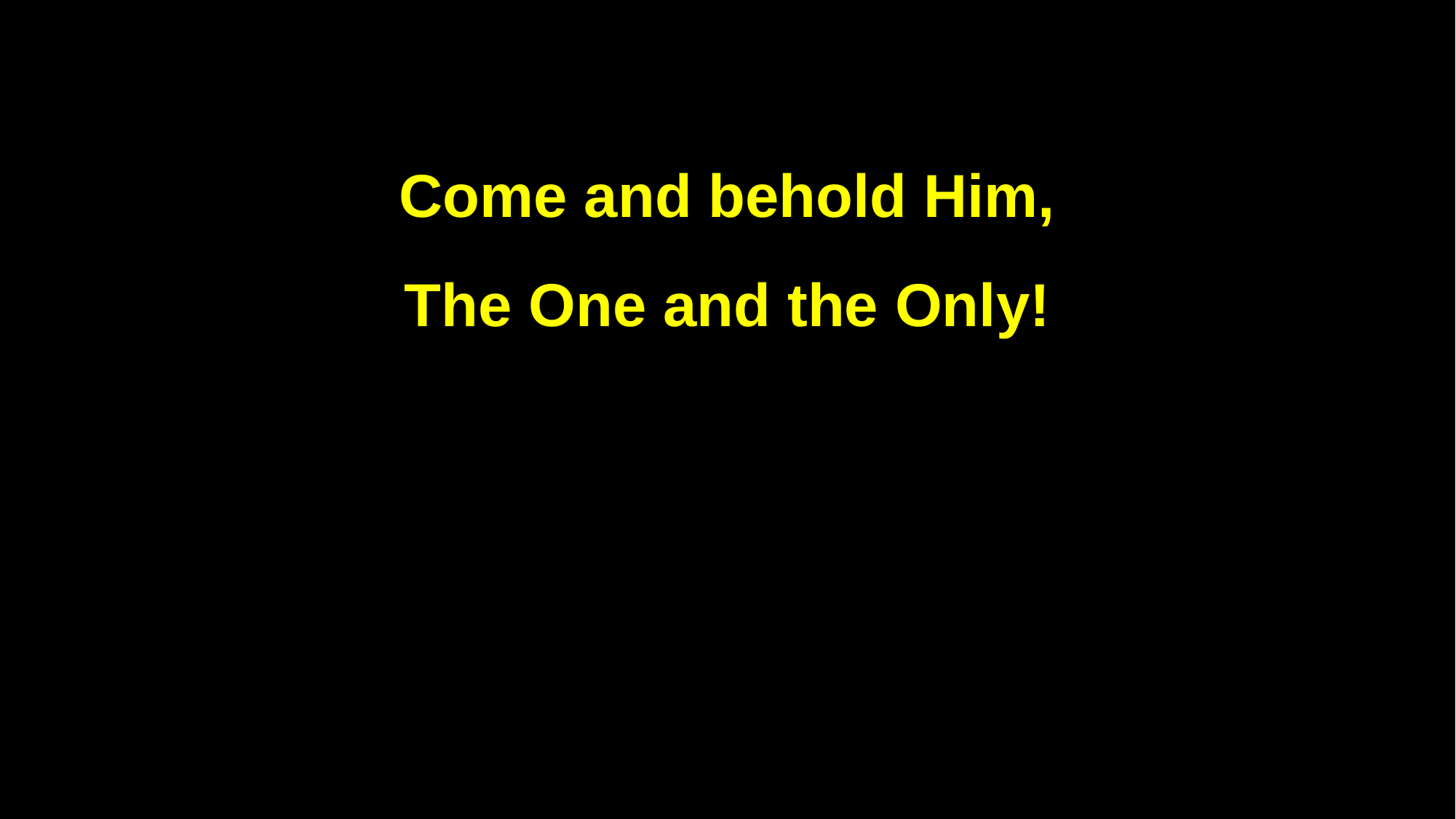

Come and behold Him,
The One and the Only!